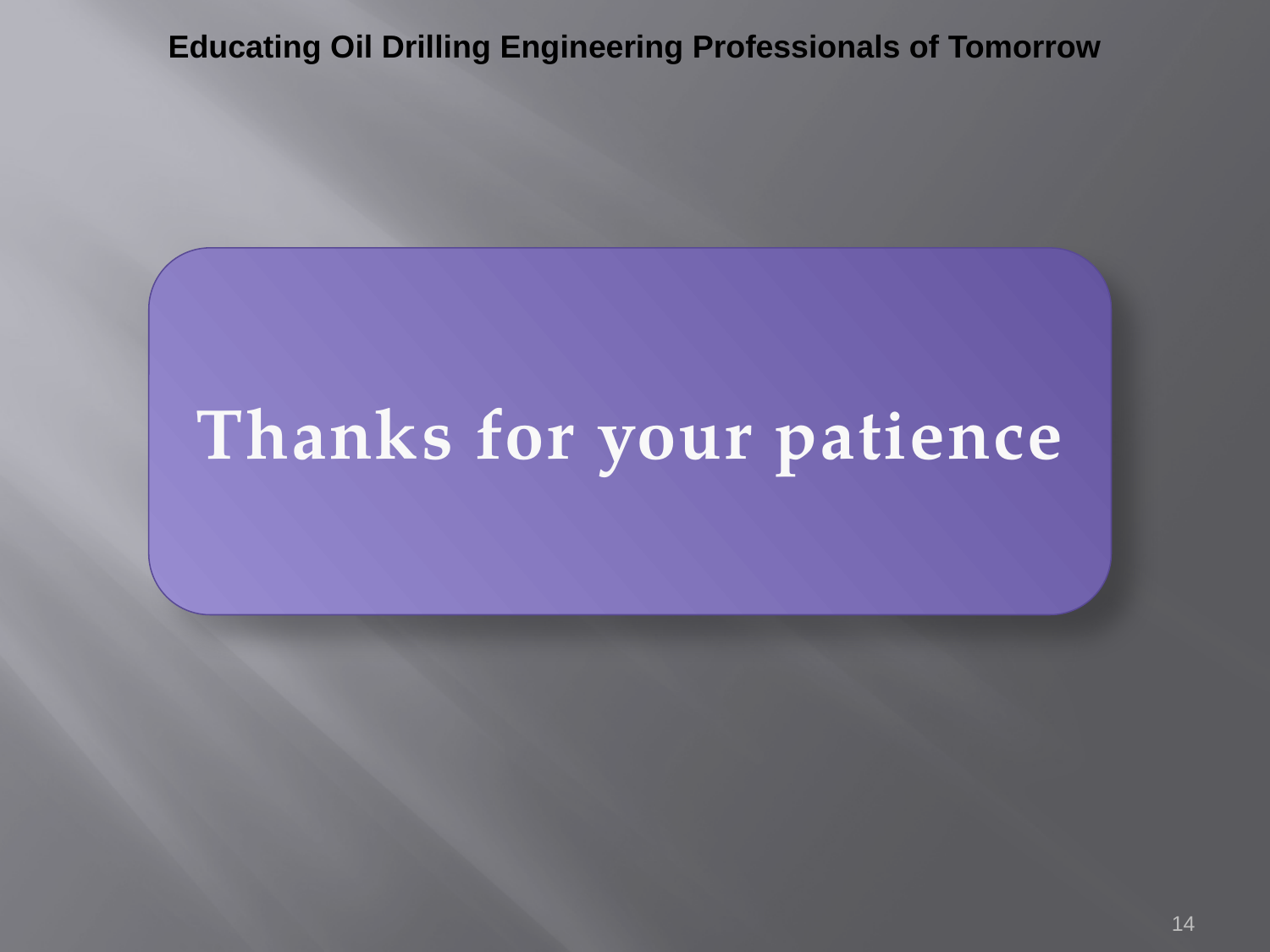

Educating Oil Drilling Engineering Professionals of Tomorrow
Thanks for your patience
14